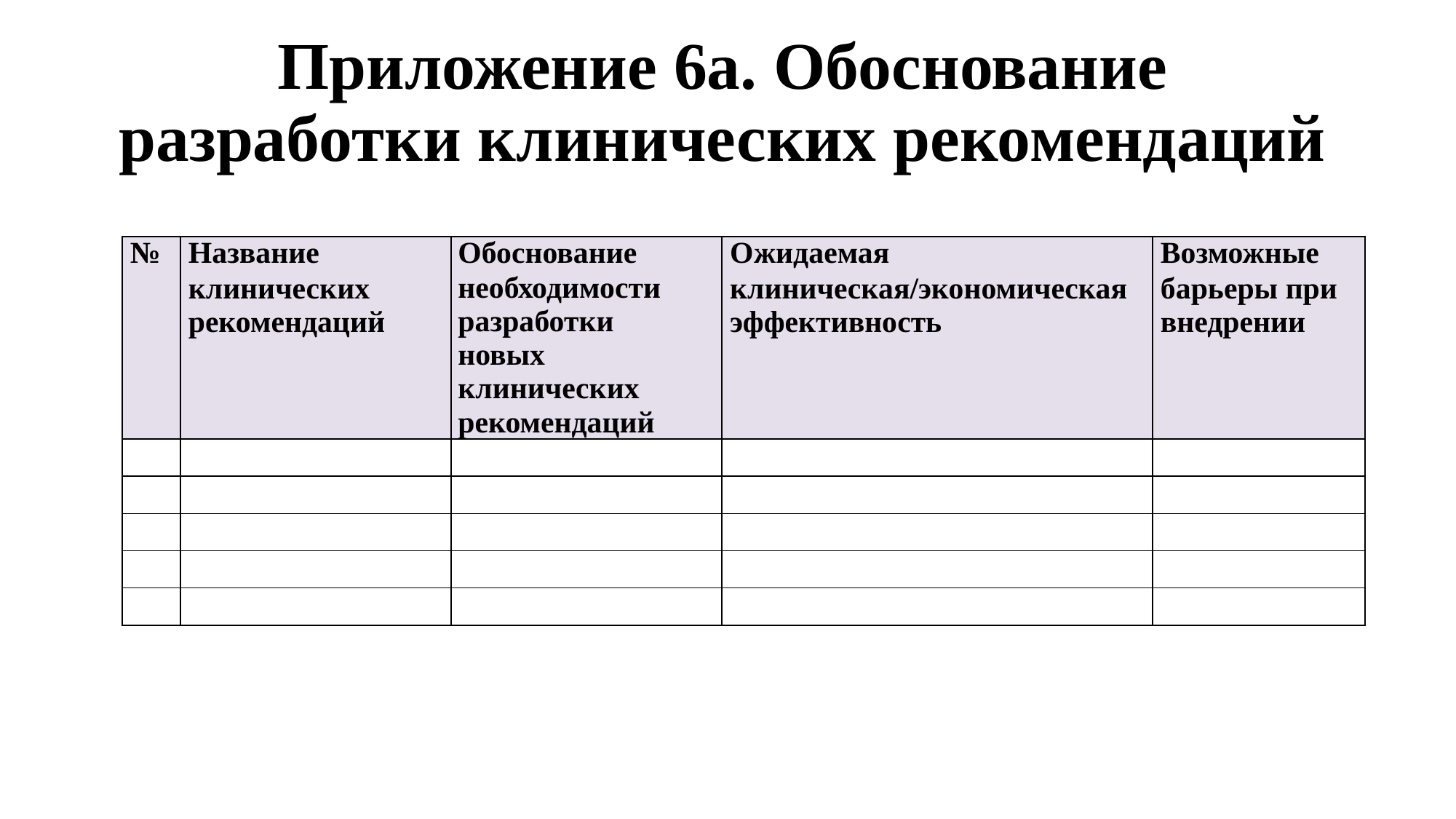

# Приложение 6а. Обоснование разработки клинических рекомендаций
| № | Название клинических рекомендаций | Обоснование необходимости разработки новых клинических рекомендаций | Ожидаемая клиническая/экономическая эффективность | Возможные барьеры при внедрении |
| --- | --- | --- | --- | --- |
|  |  |  |  |  |
|  |  |  |  |  |
|  |  |  |  |  |
|  |  |  |  |  |
|  |  |  |  |  |